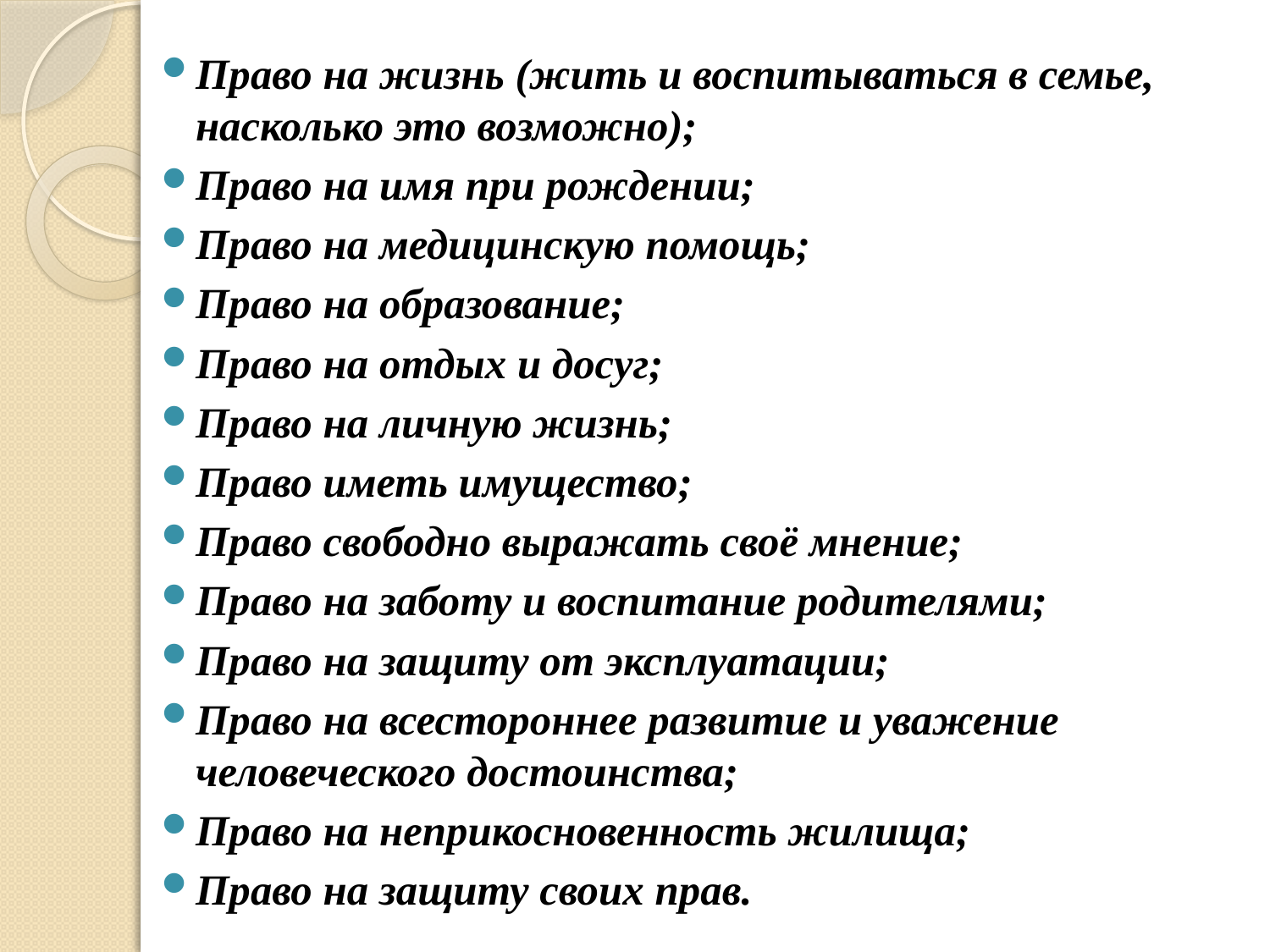

#
Право на жизнь (жить и воспитываться в семье, насколько это возможно);
Право на имя при рождении;
Право на медицинскую помощь;
Право на образование;
Право на отдых и досуг;
Право на личную жизнь;
Право иметь имущество;
Право свободно выражать своё мнение;
Право на заботу и воспитание родителями;
Право на защиту от эксплуатации;
Право на всестороннее развитие и уважение человеческого достоинства;
Право на неприкосновенность жилища;
Право на защиту своих прав.